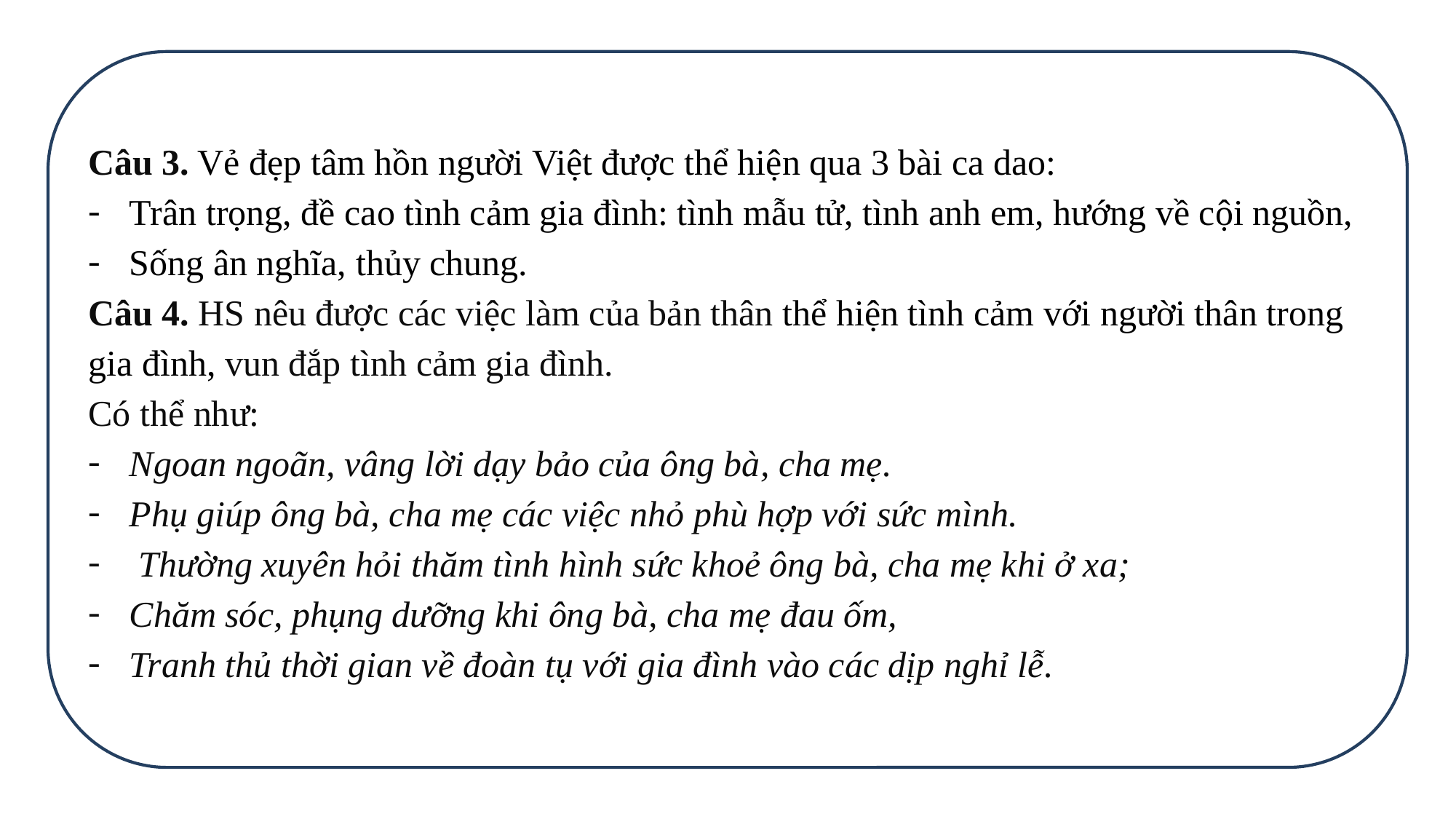

Câu 3. Vẻ đẹp tâm hồn người Việt được thể hiện qua 3 bài ca dao:
Trân trọng, đề cao tình cảm gia đình: tình mẫu tử, tình anh em, hướng về cội nguồn,
Sống ân nghĩa, thủy chung.
Câu 4. HS nêu được các việc làm của bản thân thể hiện tình cảm với người thân trong gia đình, vun đắp tình cảm gia đình.
Có thể như:
Ngoan ngoãn, vâng lời dạy bảo của ông bà, cha mẹ.
Phụ giúp ông bà, cha mẹ các việc nhỏ phù hợp với sức mình.
 Thường xuyên hỏi thăm tình hình sức khoẻ ông bà, cha mẹ khi ở xa;
Chăm sóc, phụng dưỡng khi ông bà, cha mẹ đau ốm,
Tranh thủ thời gian về đoàn tụ với gia đình vào các dịp nghỉ lễ.